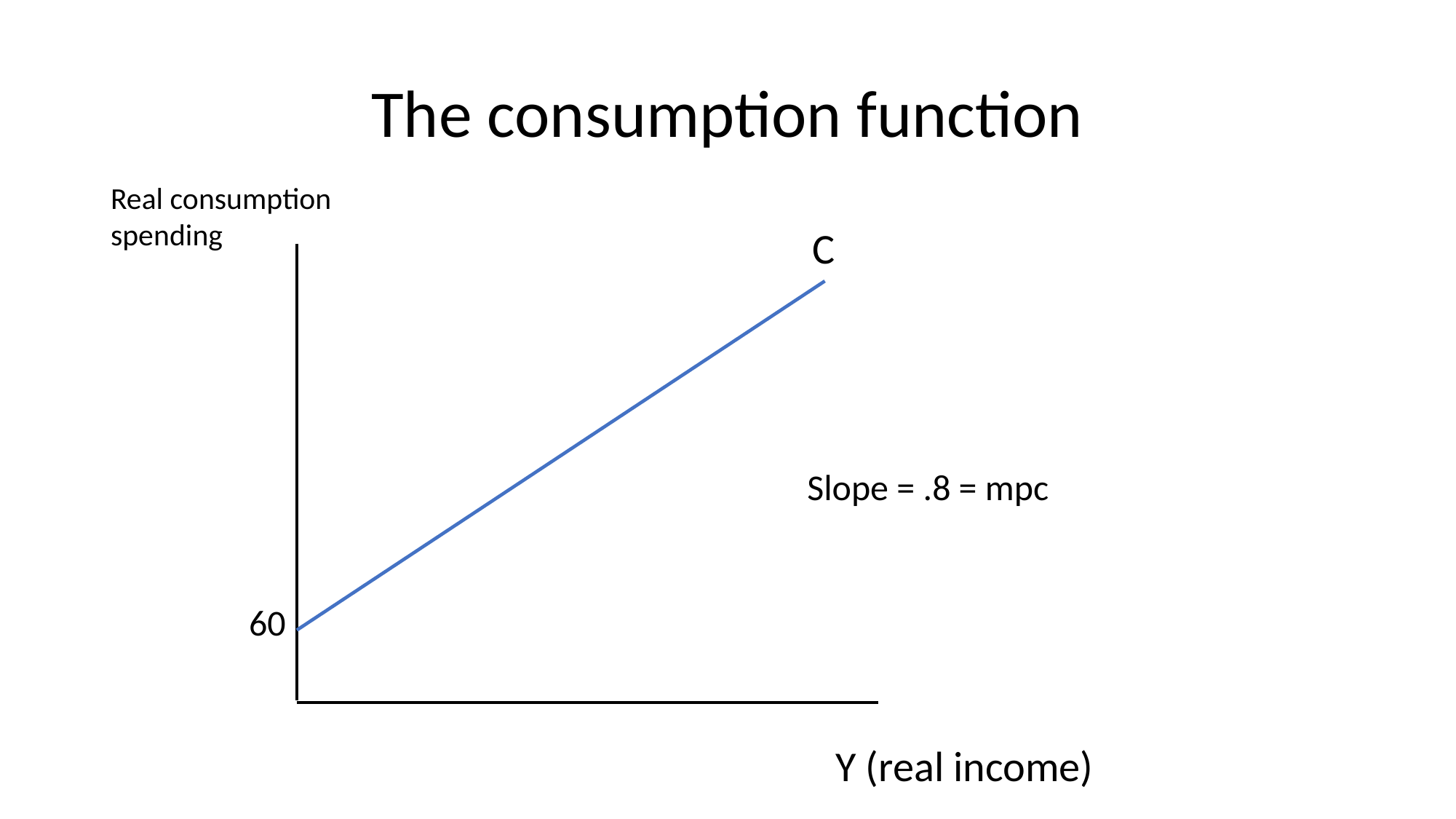

# The consumption function
Real consumption spending
C
Slope = .8 = mpc
60
Y (real income)